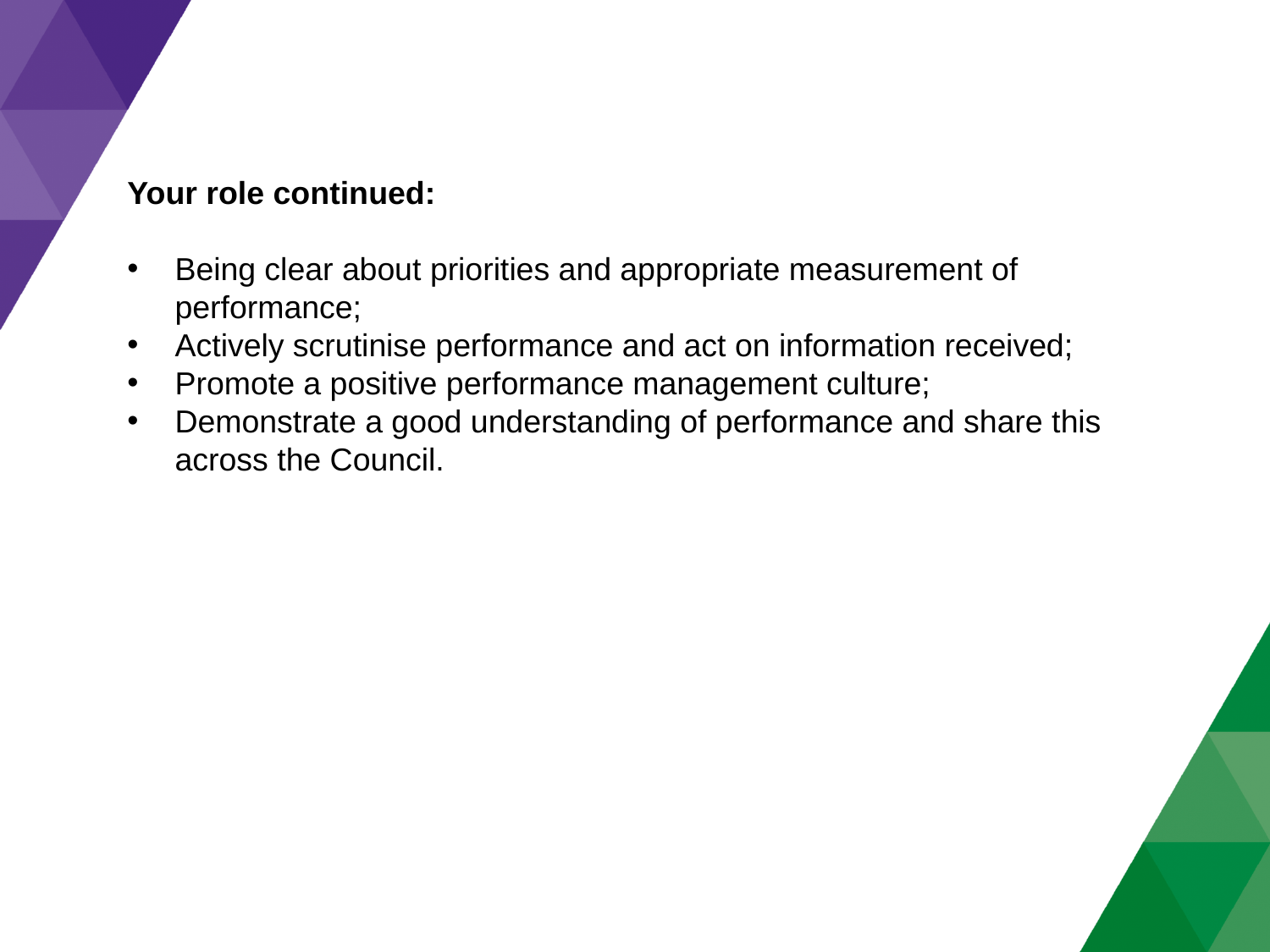

Your role continued:

Being clear about priorities and appropriate measurement of performance;
Actively scrutinise performance and act on information received;
Promote a positive performance management culture;
Demonstrate a good understanding of performance and share this across the Council.